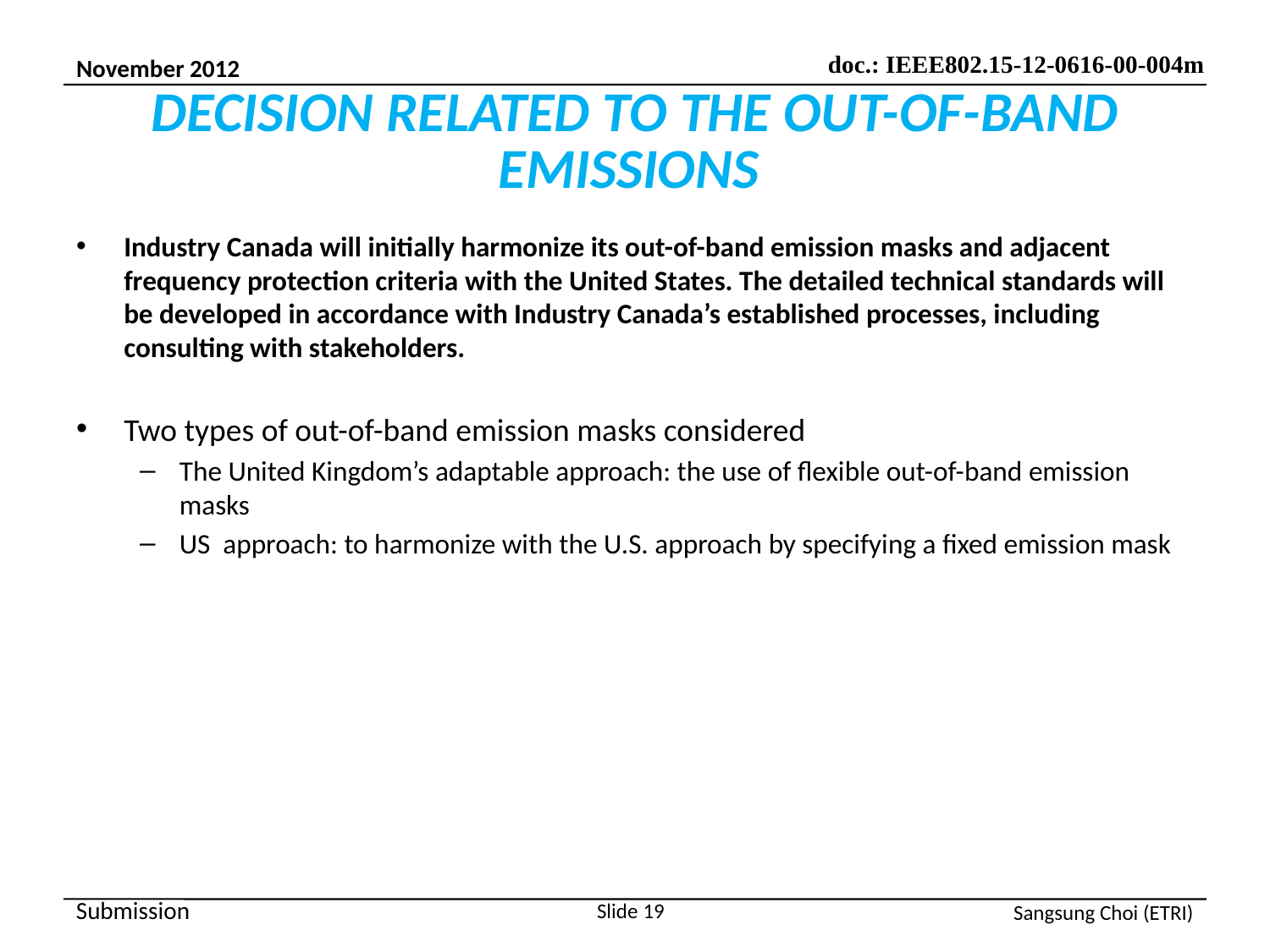

# DECISION RELATED TO THE OUT-OF-BAND EMISSIONS
Industry Canada will initially harmonize its out-of-band emission masks and adjacent frequency protection criteria with the United States. The detailed technical standards will be developed in accordance with Industry Canada’s established processes, including consulting with stakeholders.

Two types of out-of-band emission masks considered
The United Kingdom’s adaptable approach: the use of flexible out-of-band emission masks
US  approach: to harmonize with the U.S. approach by specifying a fixed emission mask